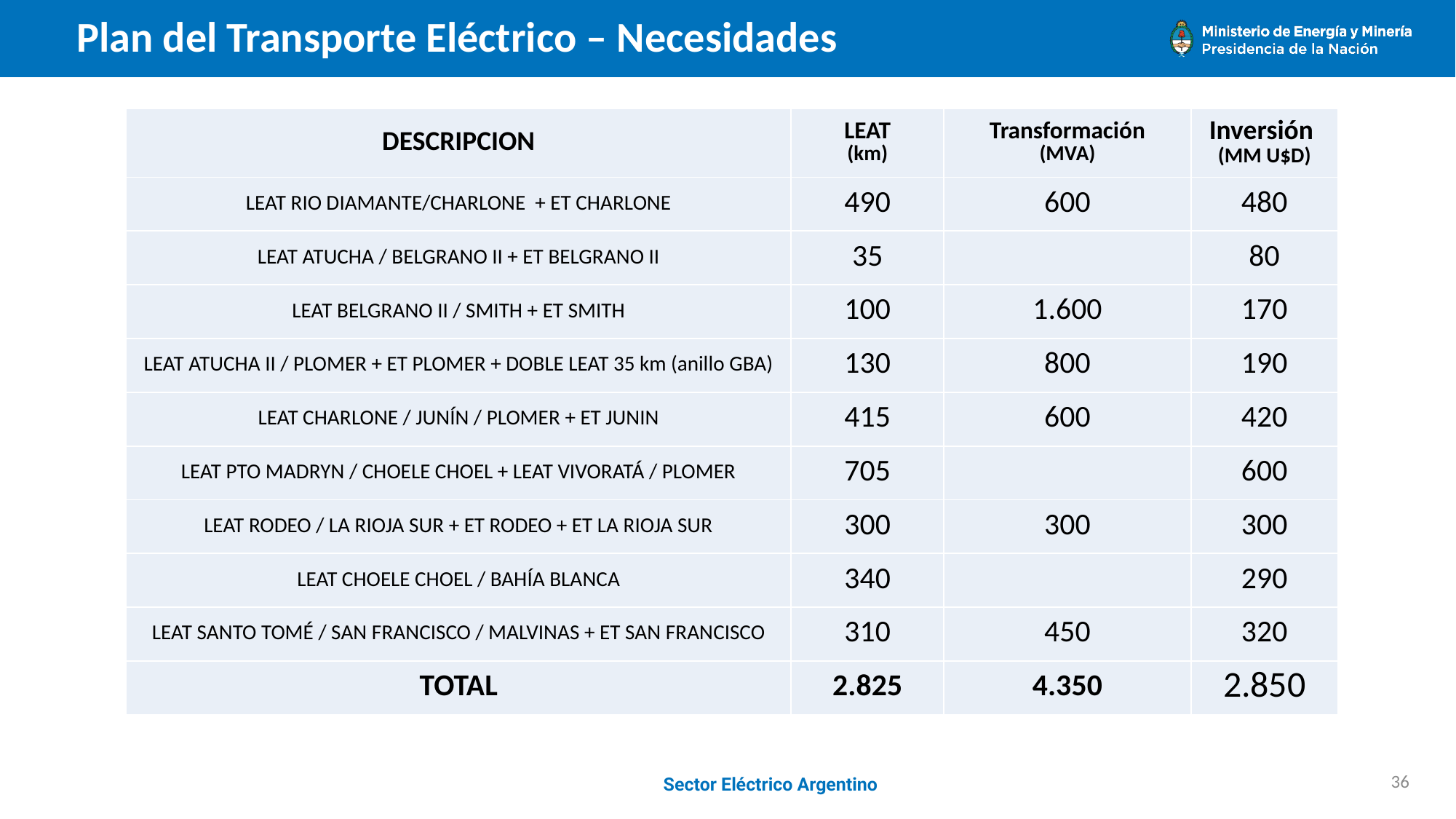

# Plan del Transporte Eléctrico – Necesidades
| DESCRIPCION | LEAT (km) | Transformación (MVA) | Inversión (MM U$D) |
| --- | --- | --- | --- |
| LEAT RIO DIAMANTE/CHARLONE + ET CHARLONE | 490 | 600 | 480 |
| LEAT ATUCHA / BELGRANO II + ET BELGRANO II | 35 |  | 80 |
| LEAT BELGRANO II / SMITH + ET SMITH | 100 | 1.600 | 170 |
| LEAT ATUCHA II / PLOMER + ET PLOMER + DOBLE LEAT 35 km (anillo GBA) | 130 | 800 | 190 |
| LEAT CHARLONE / JUNÍN / PLOMER + ET JUNIN | 415 | 600 | 420 |
| LEAT PTO MADRYN / CHOELE CHOEL + LEAT VIVORATÁ / PLOMER | 705 |  | 600 |
| LEAT RODEO / LA RIOJA SUR + ET RODEO + ET LA RIOJA SUR | 300 | 300 | 300 |
| LEAT CHOELE CHOEL / BAHÍA BLANCA | 340 |  | 290 |
| LEAT SANTO TOMÉ / SAN FRANCISCO / MALVINAS + ET SAN FRANCISCO | 310 | 450 | 320 |
| TOTAL | 2.825 | 4.350 | 2.850 |
Sector Eléctrico Argentino
36